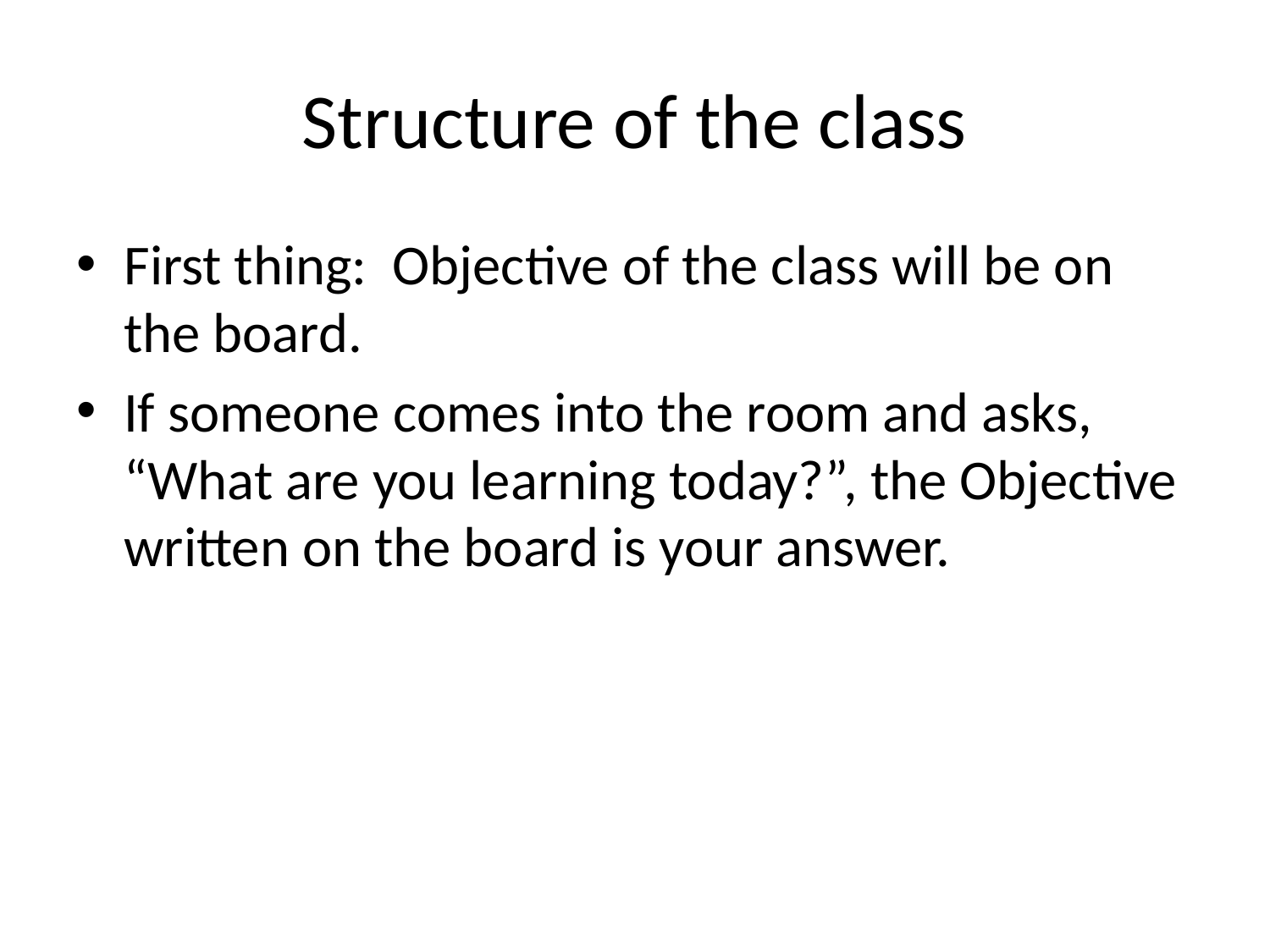

# Structure of the class
First thing:  Objective of the class will be on the board.
If someone comes into the room and asks, “What are you learning today?”, the Objective written on the board is your answer.